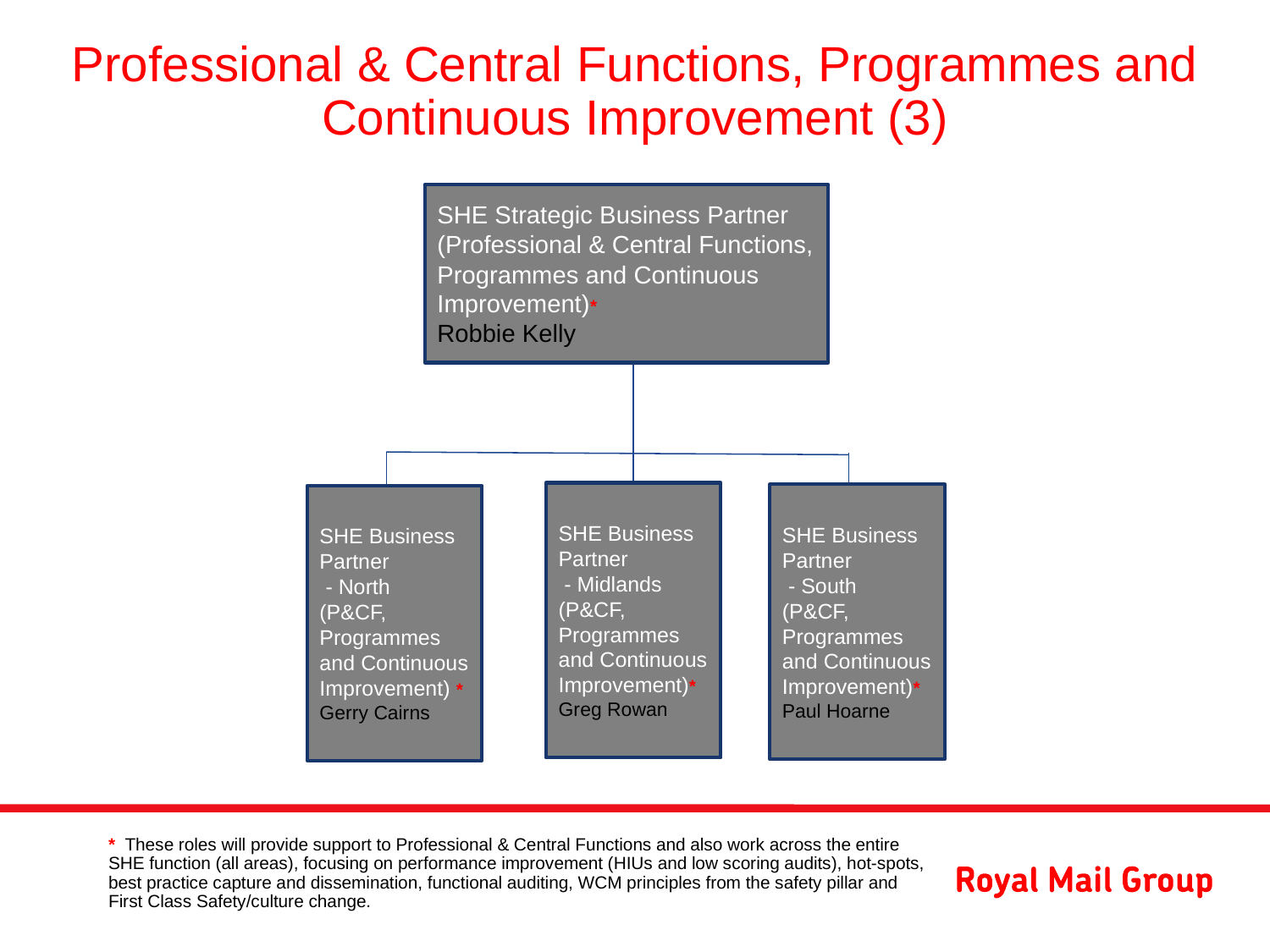

# Professional & Central Functions, Programmes and Continuous Improvement (3)
SHE Strategic Business Partner (Professional & Central Functions, Programmes and Continuous Improvement)*
Robbie Kelly
SHE Business Partner
 - Midlands
(P&CF, Programmes and Continuous Improvement)*
Greg Rowan
SHE Business Partner
 - South
(P&CF, Programmes and Continuous Improvement)*
Paul Hoarne
SHE Business Partner
 - North
(P&CF, Programmes and Continuous Improvement) *
Gerry Cairns
*  These roles will provide support to Professional & Central Functions and also work across the entire SHE function (all areas), focusing on performance improvement (HIUs and low scoring audits), hot-spots, best practice capture and dissemination, functional auditing, WCM principles from the safety pillar and First Class Safety/culture change.